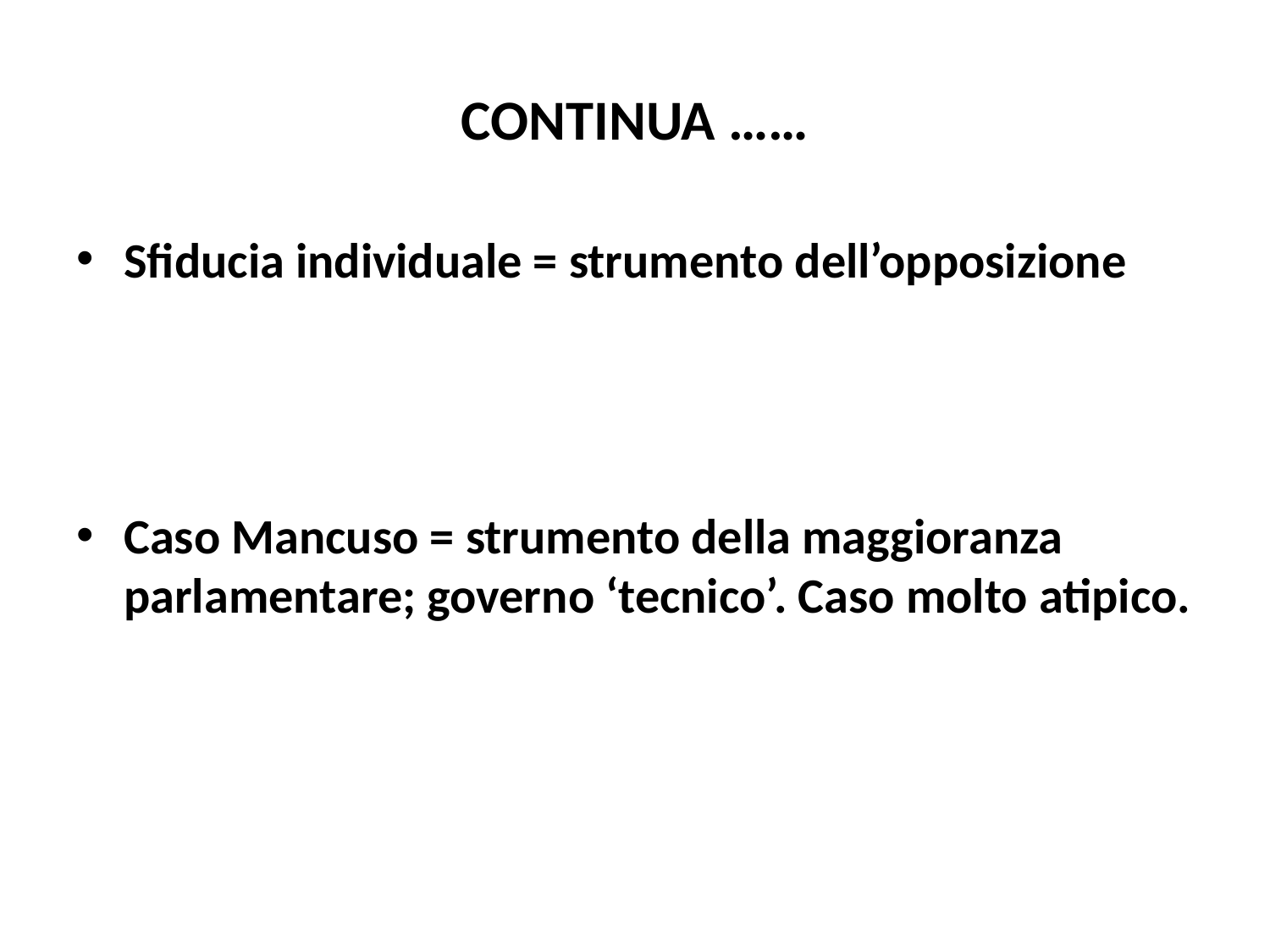

# CONTINUA ……
Sfiducia individuale = strumento dell’opposizione

Caso Mancuso = strumento della maggioranza parlamentare; governo ‘tecnico’. Caso molto atipico.